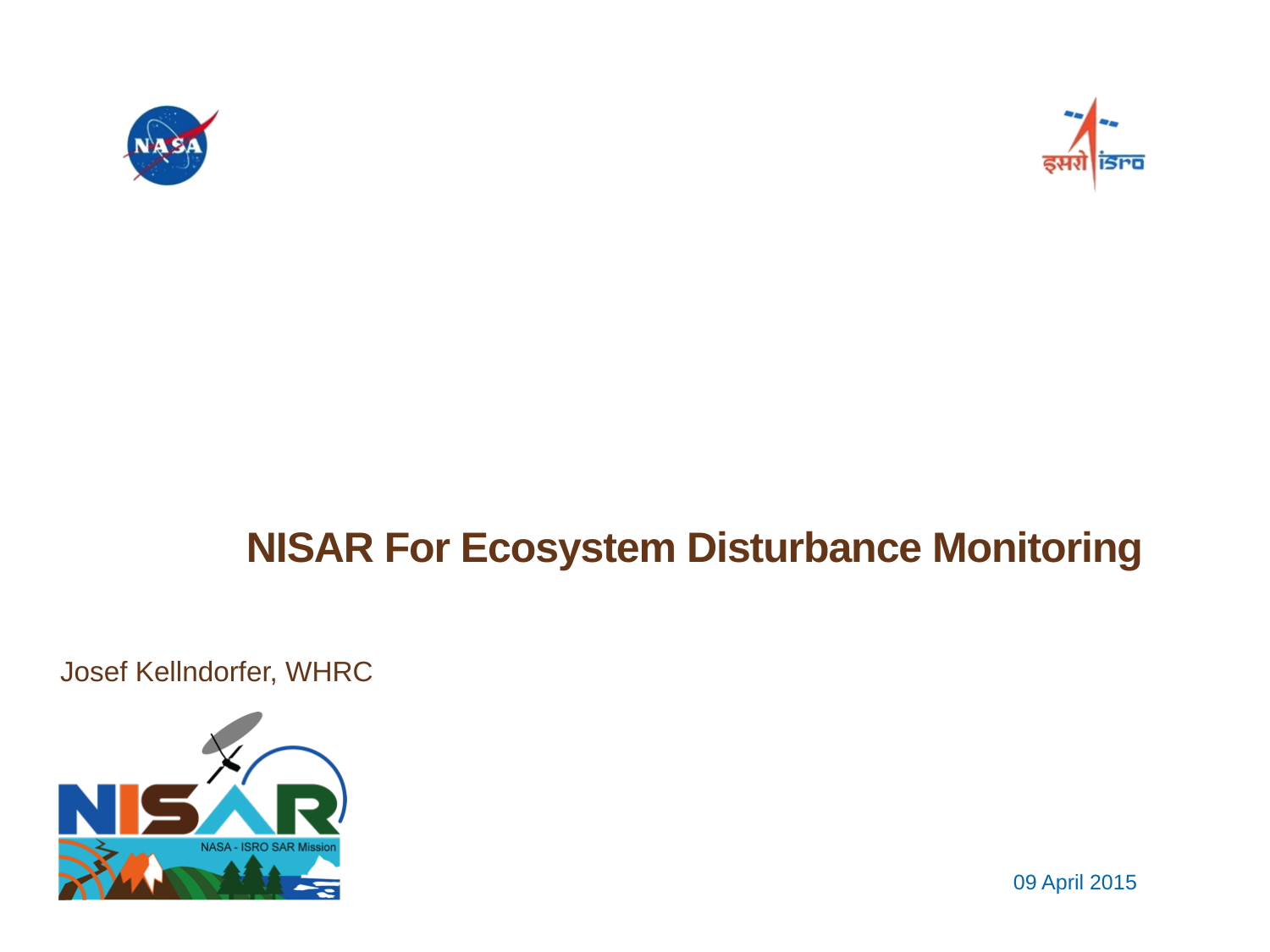

# NISAR For Ecosystem Disturbance Monitoring
Josef Kellndorfer, WHRC